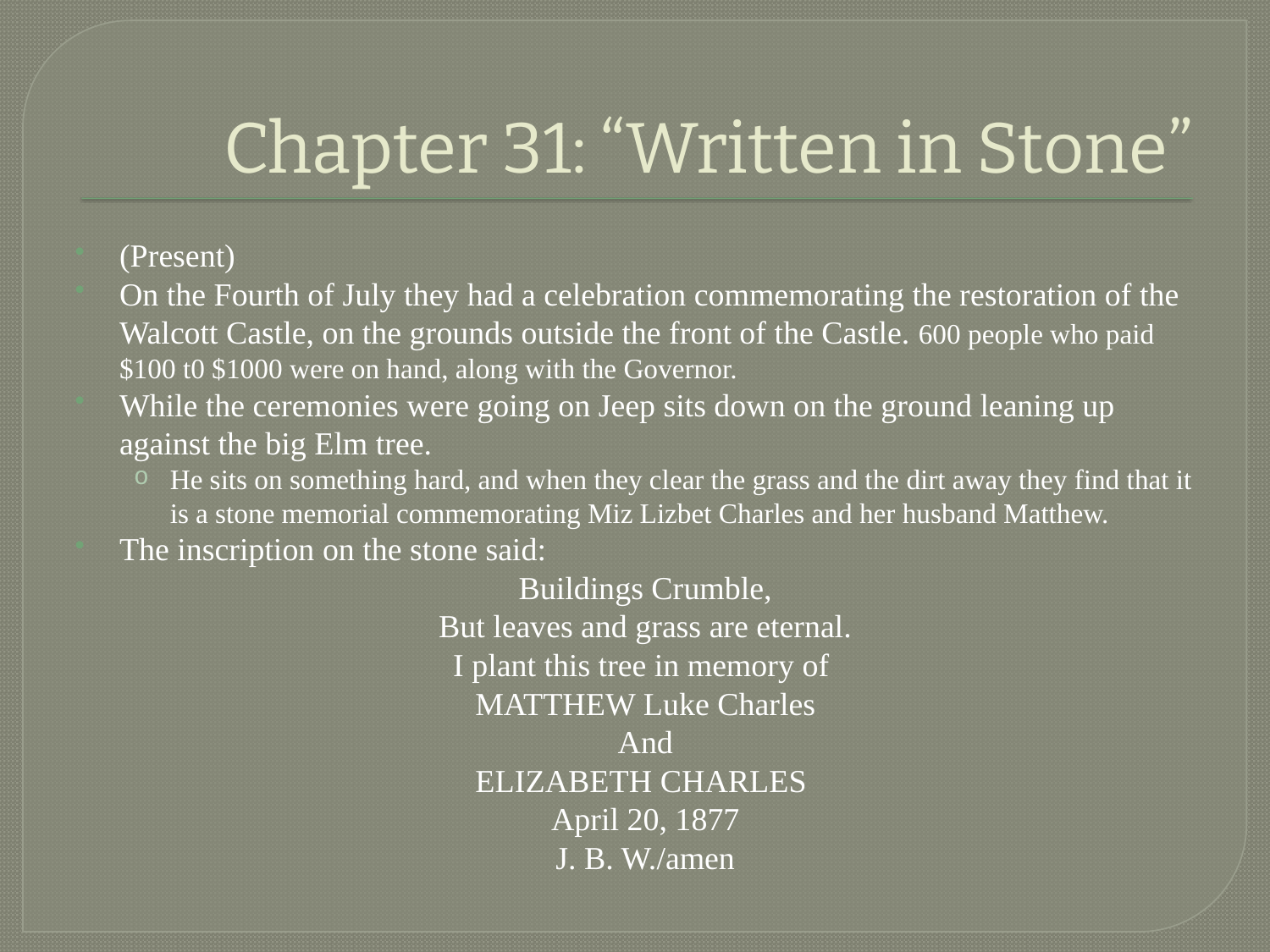

# Chapter 31: “Written in Stone”
(Present)
On the Fourth of July they had a celebration commemorating the restoration of the Walcott Castle, on the grounds outside the front of the Castle. 600 people who paid $100 t0 $1000 were on hand, along with the Governor.
While the ceremonies were going on Jeep sits down on the ground leaning up against the big Elm tree.
He sits on something hard, and when they clear the grass and the dirt away they find that it is a stone memorial commemorating Miz Lizbet Charles and her husband Matthew.
The inscription on the stone said:
Buildings Crumble,
But leaves and grass are eternal.
I plant this tree in memory of
MATTHEW Luke Charles
And
ELIZABETH CHARLES
April 20, 1877
J. B. W./amen